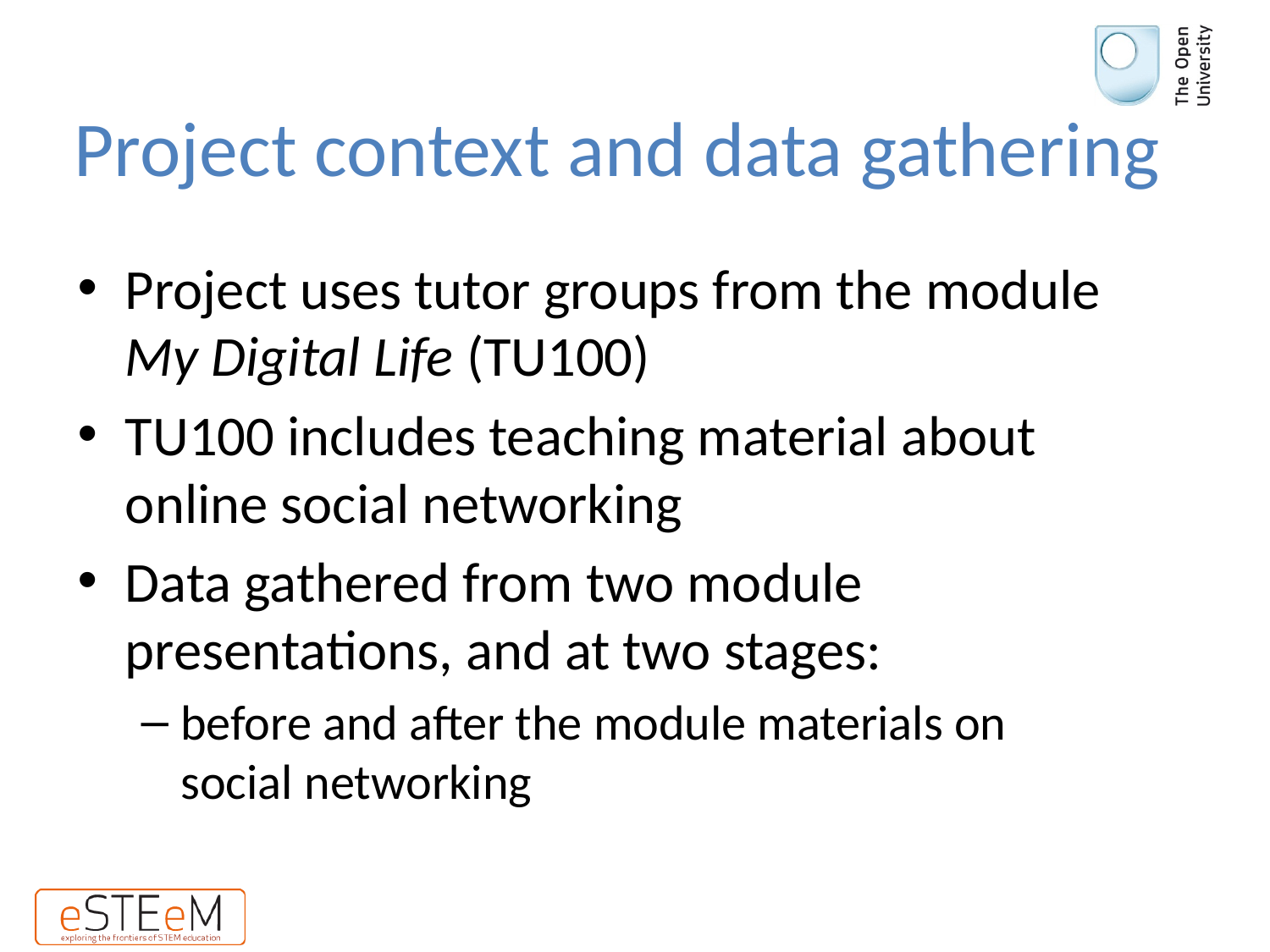

# Project context and data gathering
Project uses tutor groups from the module My Digital Life (TU100)
TU100 includes teaching material about online social networking
Data gathered from two module presentations, and at two stages:
before and after the module materials on social networking